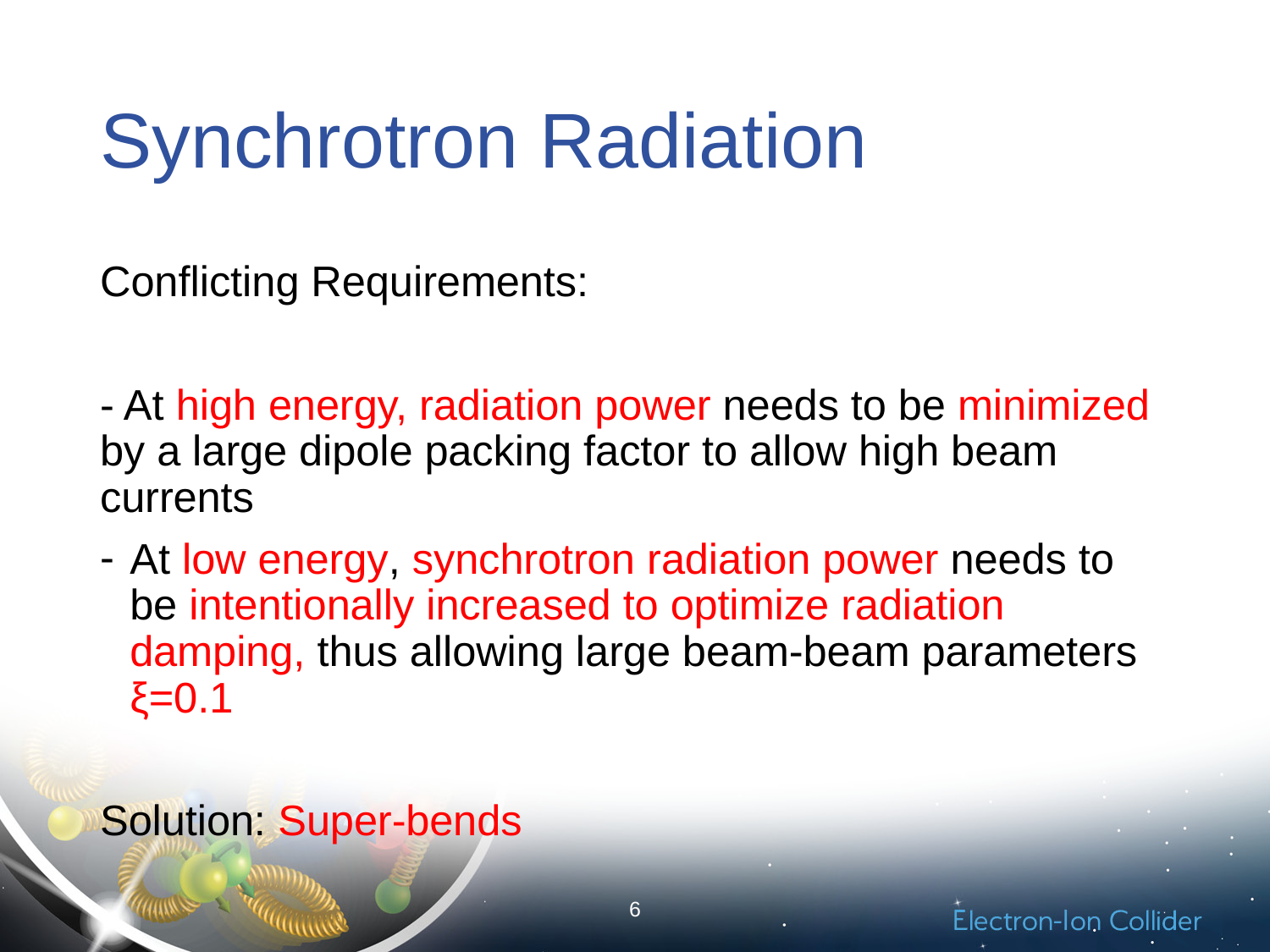

# Synchrotron Radiation
Conflicting Requirements:

- At high energy, radiation power needs to be minimized by a large dipole packing factor to allow high beam currents
At low energy, synchrotron radiation power needs to be intentionally increased to optimize radiation damping, thus allowing large beam-beam parameters ξ=0.1

Solution: Super-bends
6